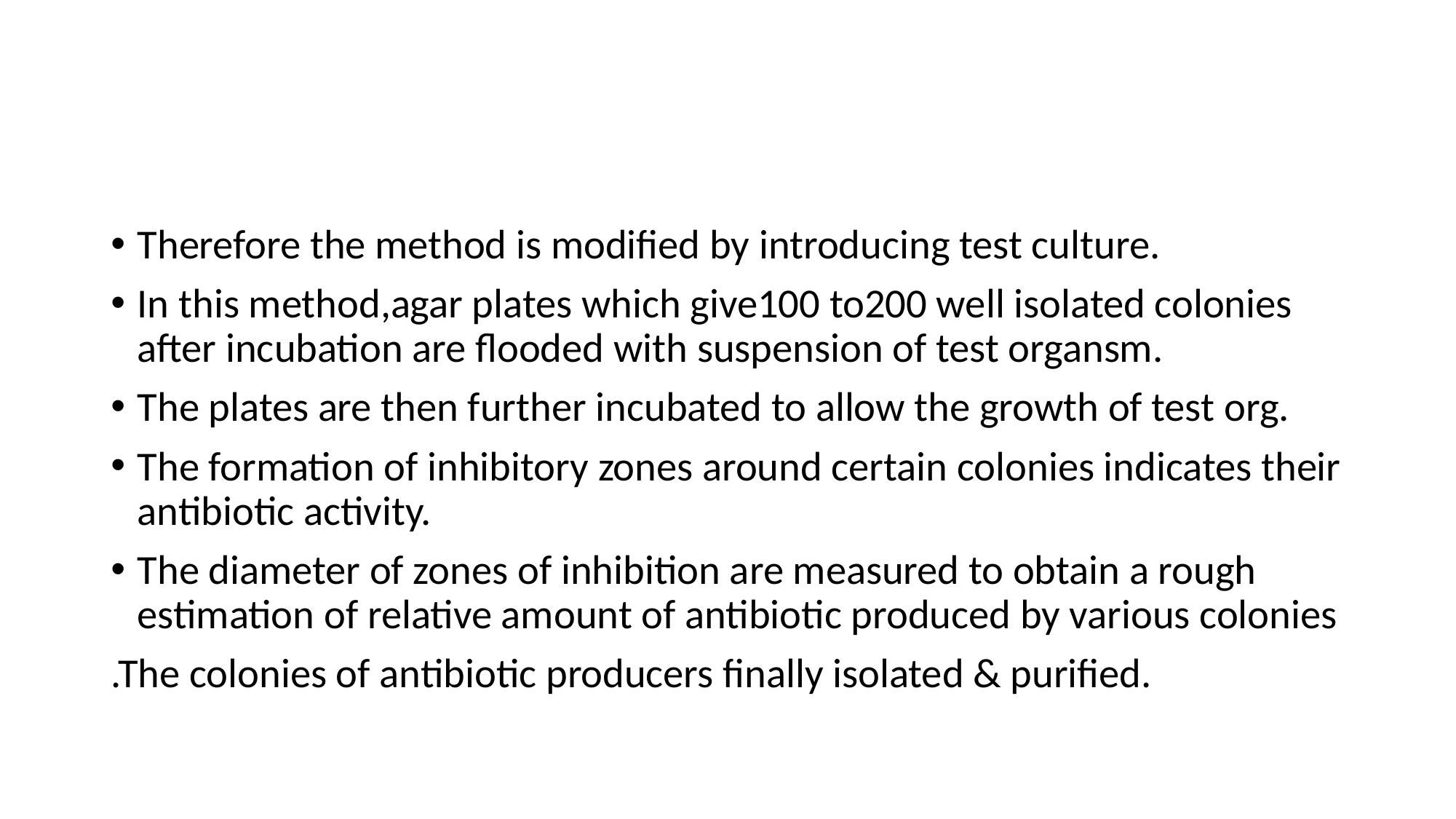

#
Therefore the method is modified by introducing test culture.
In this method,agar plates which give100 to200 well isolated colonies after incubation are flooded with suspension of test organsm.
The plates are then further incubated to allow the growth of test org.
The formation of inhibitory zones around certain colonies indicates their antibiotic activity.
The diameter of zones of inhibition are measured to obtain a rough estimation of relative amount of antibiotic produced by various colonies
.The colonies of antibiotic producers finally isolated & purified.